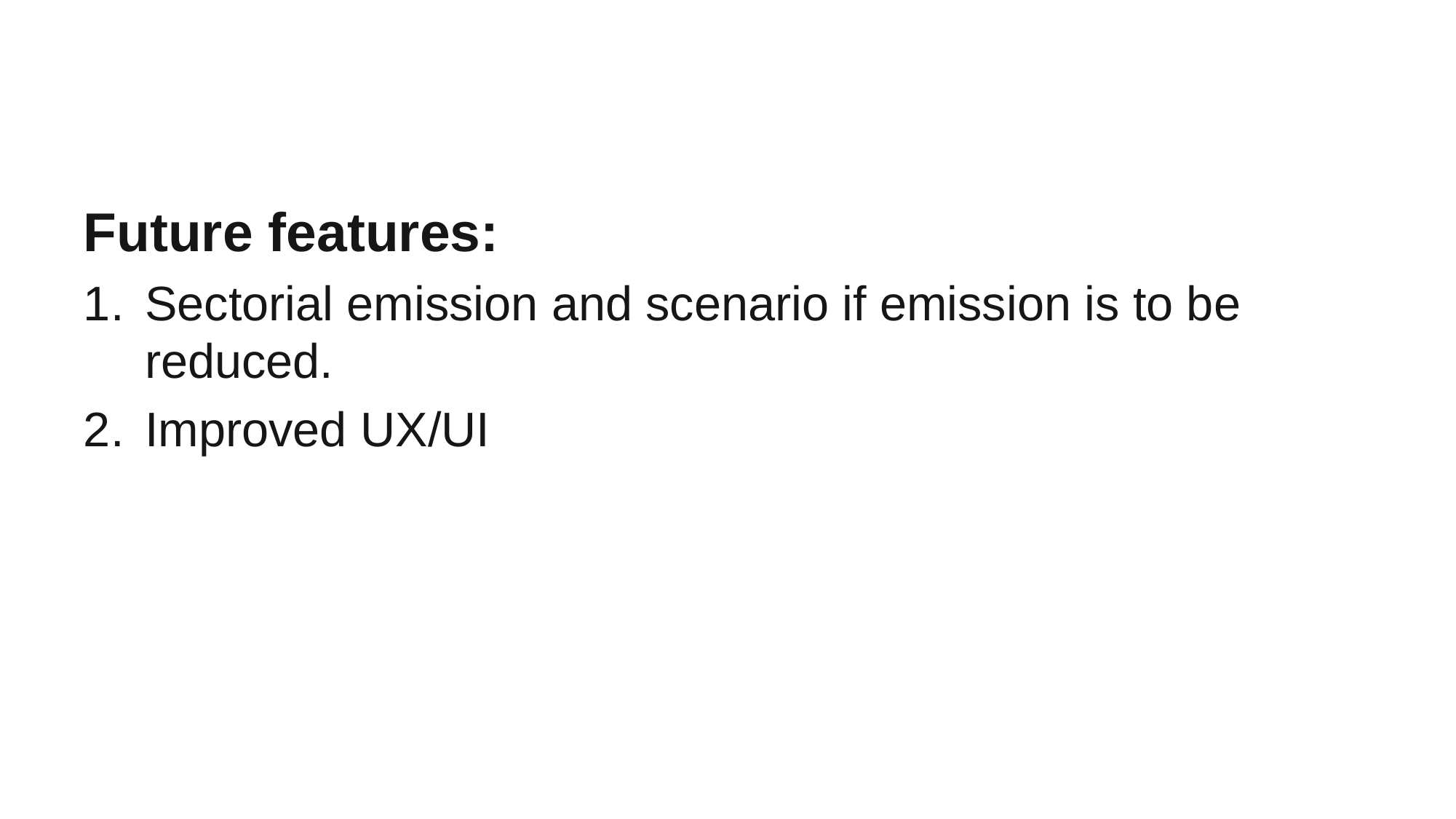

Future features:
Sectorial emission and scenario if emission is to be reduced.
Improved UX/UI